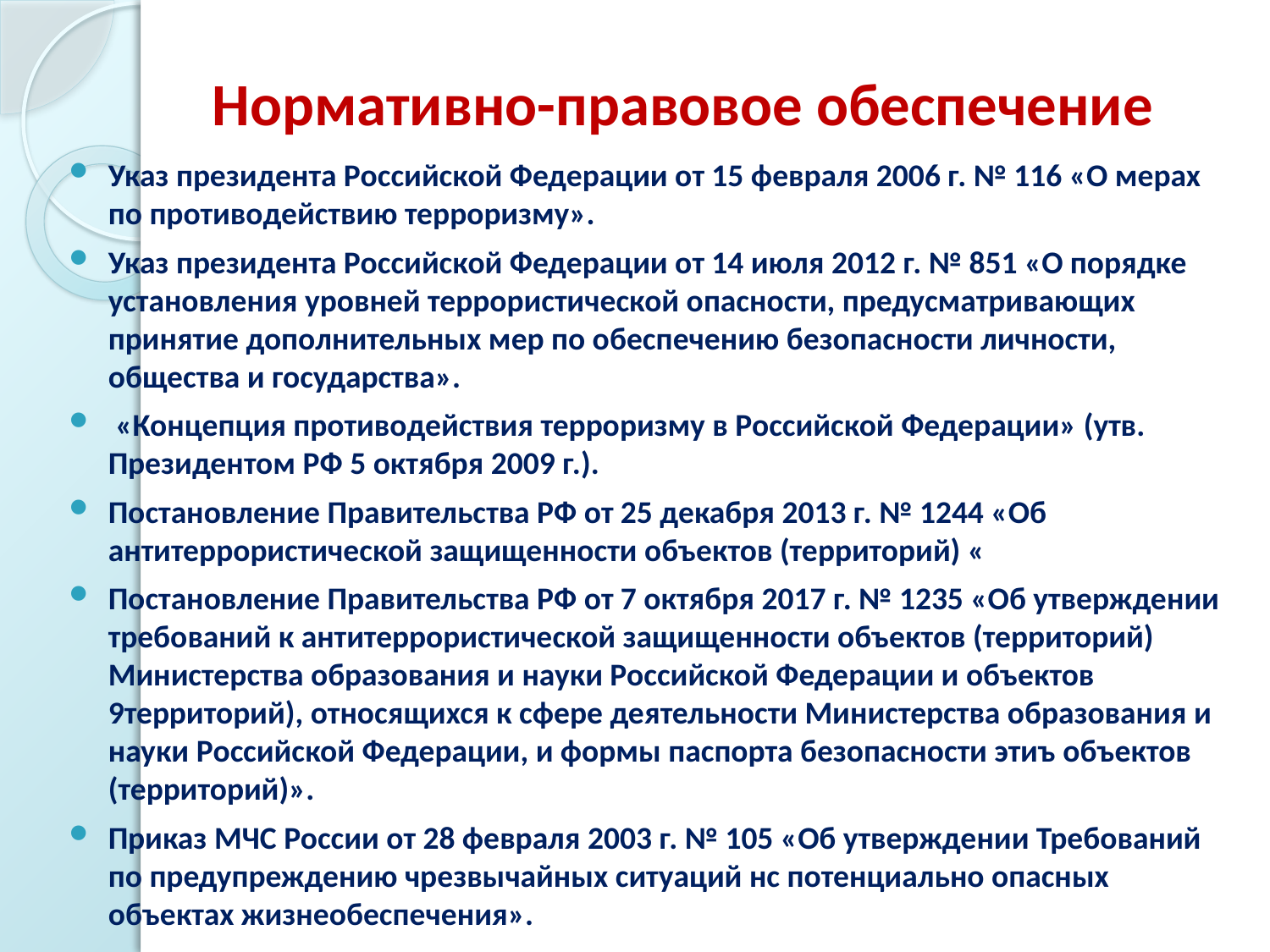

# Нормативно-правовое обеспечение
Указ президента Российской Федерации от 15 февраля 2006 г. № 116 «О мерах по противодействию терроризму».
Указ президента Российской Федерации от 14 июля 2012 г. № 851 «О порядке установления уровней террористической опасности, предусматривающих принятие дополнительных мер по обеспечению безопасности личности, общества и государства».
 «Концепция противодействия терроризму в Российской Федерации» (утв. Президентом РФ 5 октября 2009 г.).
Постановление Правительства РФ от 25 декабря 2013 г. № 1244 «Об антитеррористической защищенности объектов (территорий) «
Постановление Правительства РФ от 7 октября 2017 г. № 1235 «Об утверждении требований к антитеррористической защищенности объектов (территорий) Министерства образования и науки Российской Федерации и объектов 9территорий), относящихся к сфере деятельности Министерства образования и науки Российской Федерации, и формы паспорта безопасности этиъ объектов (территорий)».
Приказ МЧС России от 28 февраля 2003 г. № 105 «Об утверждении Требований по предупреждению чрезвычайных ситуаций нс потенциально опасных объектах жизнеобеспечения».